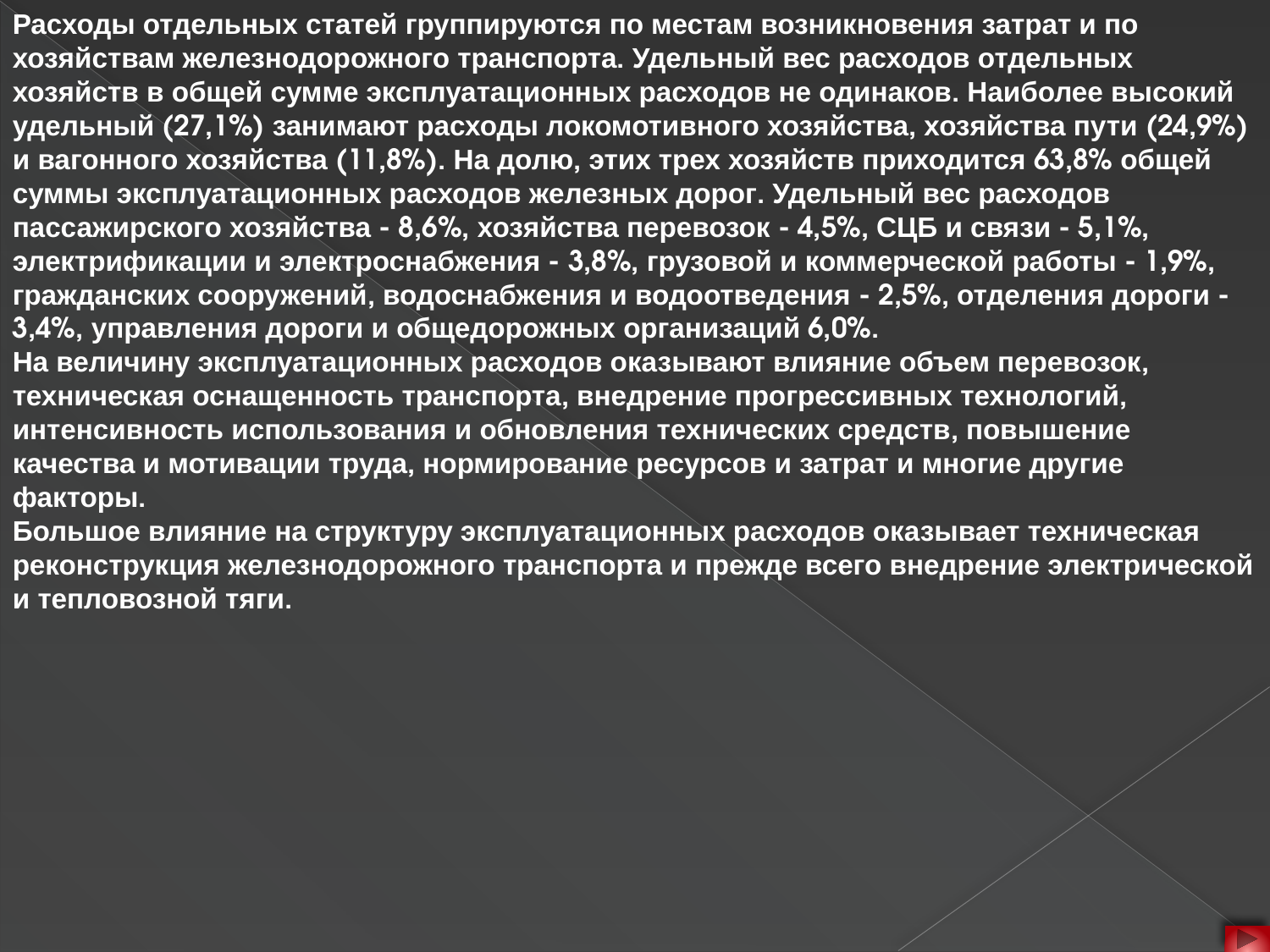

Расходы отдельных статей группируются по местам возникновения затрат и по хозяйствам железнодорожного транспорта. Удельный вес расходов отдельных хозяйств в общей сумме эксплуатационных расходов не одинаков. Наиболее высокий удельный (27,1%) занимают расходы локомотивного хозяйства, хозяйства пути (24,9%) и вагонного хозяйства (11,8%). На долю, этих трех хозяйств приходится 63,8% общей суммы эксплуатационных расходов железных дорог. Удельный вес расходов пассажирского хозяйства - 8,6%, хозяйства перевозок - 4,5%, СЦБ и связи - 5,1%, электрификации и электроснабжения - 3,8%, грузовой и коммерческой работы - 1,9%, гражданских сооружений, водоснабжения и водоотведения - 2,5%, отделения дороги - 3,4%, управления дороги и общедорожных организаций 6,0%.
На величину эксплуатационных расходов оказывают влияние объем перевозок, техническая оснащенность транспорта, внедрение прогрессивных технологий, интенсивность использования и обновления технических средств, повышение качества и мотивации труда, нормирование ресурсов и затрат и многие другие факторы.
Большое влияние на структуру эксплуатационных расходов оказывает техническая реконструкция железнодорожного транспорта и прежде всего внедрение электрической и тепловозной тяги.